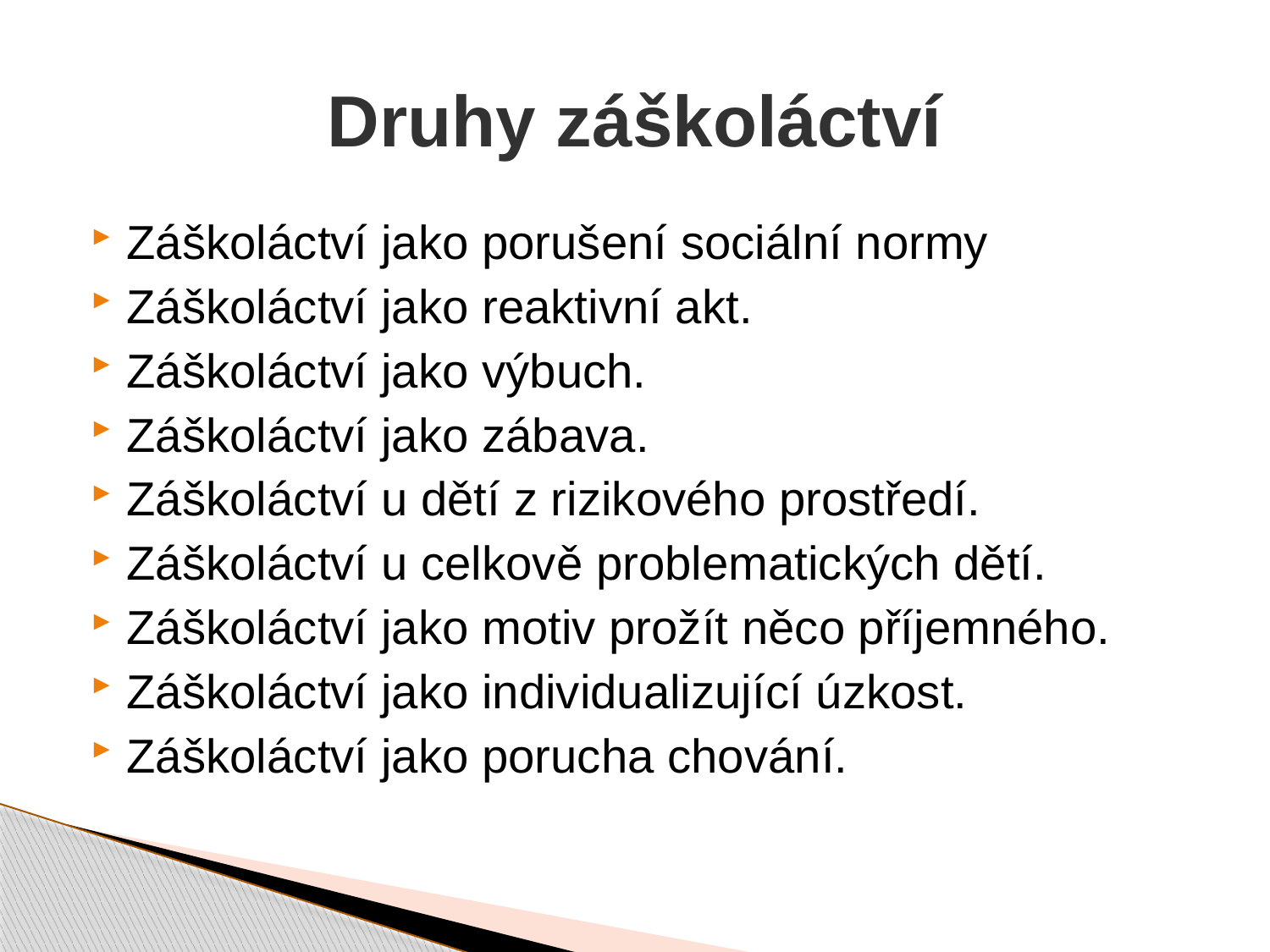

# Druhy záškoláctví
Záškoláctví jako porušení sociální normy
Záškoláctví jako reaktivní akt.
Záškoláctví jako výbuch.
Záškoláctví jako zábava.
Záškoláctví u dětí z rizikového prostředí.
Záškoláctví u celkově problematických dětí.
Záškoláctví jako motiv prožít něco příjemného.
Záškoláctví jako individualizující úzkost.
Záškoláctví jako porucha chování.